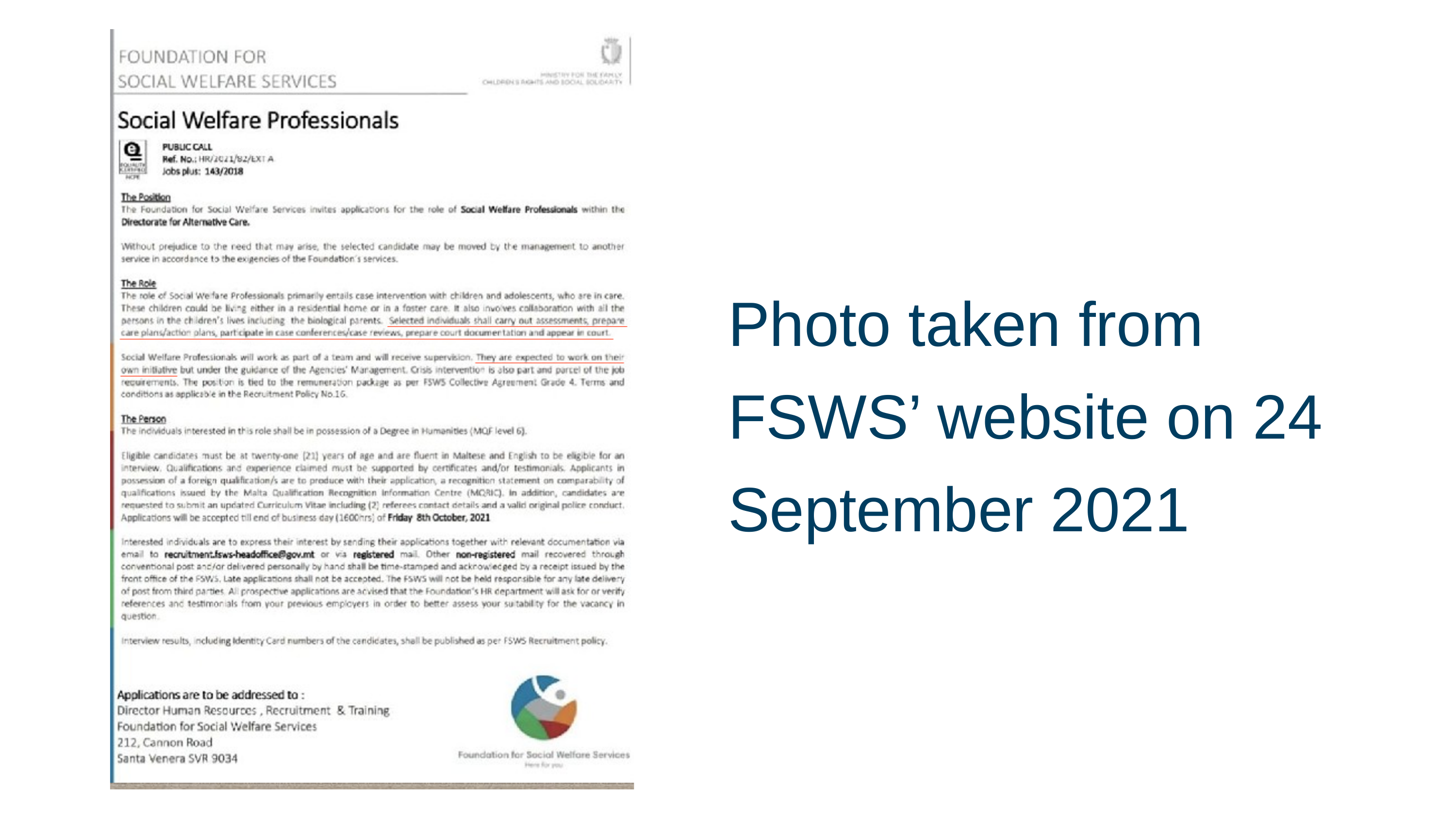

Photo taken from FSWS’ website on 24 September 2021